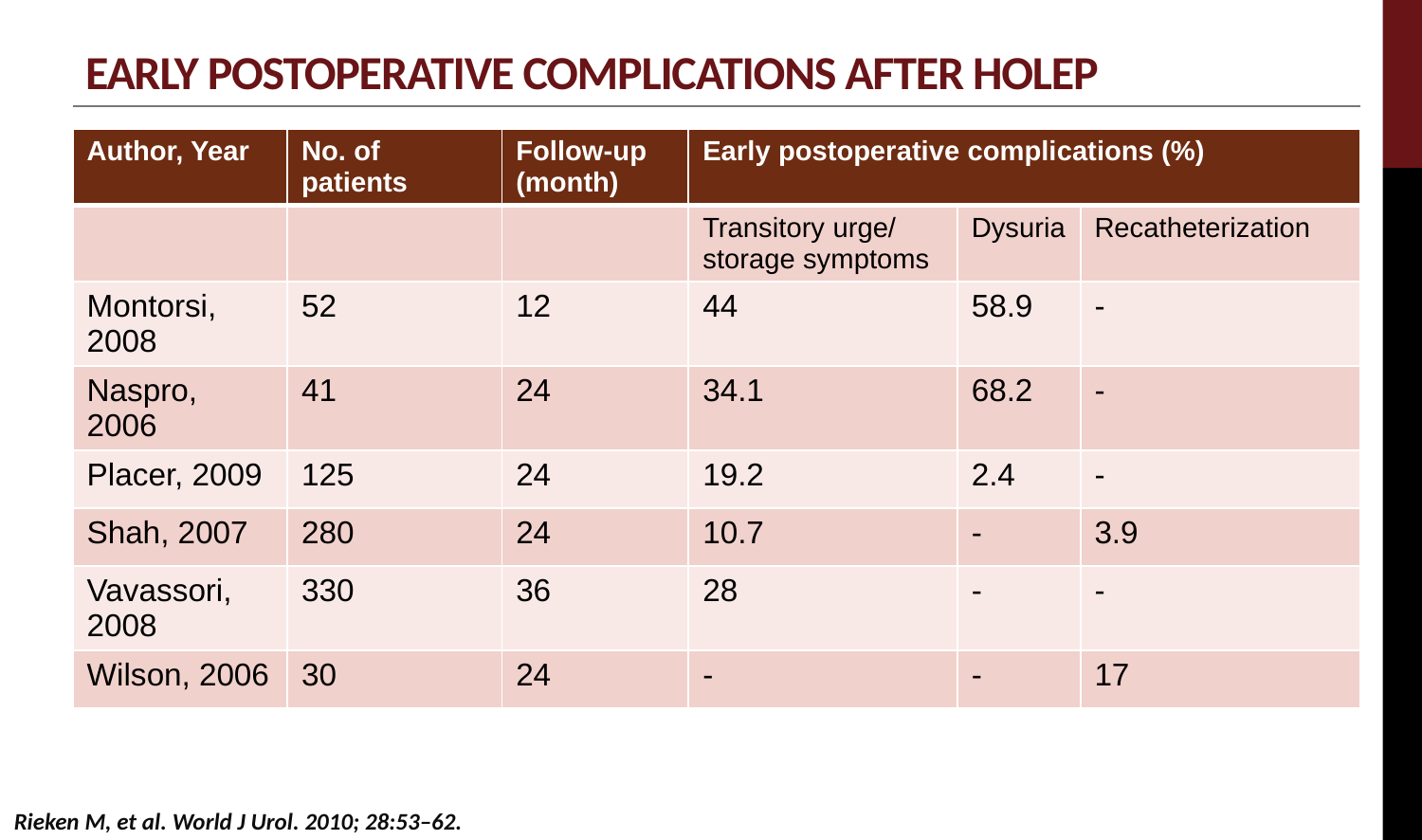

# early postoperative complications after holep
| Author, Year | No. of patients | Follow-up (month) | Early postoperative complications (%) |  |  |
| --- | --- | --- | --- | --- | --- |
|  |  |  | Transitory urge/ storage symptoms | Dysuria | Recatheterization |
| Montorsi, 2008 | 52 | 12 | 44 | 58.9 | - |
| Naspro, 2006 | 41 | 24 | 34.1 | 68.2 | - |
| Placer, 2009 | 125 | 24 | 19.2 | 2.4 | - |
| Shah, 2007 | 280 | 24 | 10.7 | - | 3.9 |
| Vavassori, 2008 | 330 | 36 | 28 | - | - |
| Wilson, 2006 | 30 | 24 | - | - | 17 |
Rieken M, et al. World J Urol. 2010; 28:53–62.